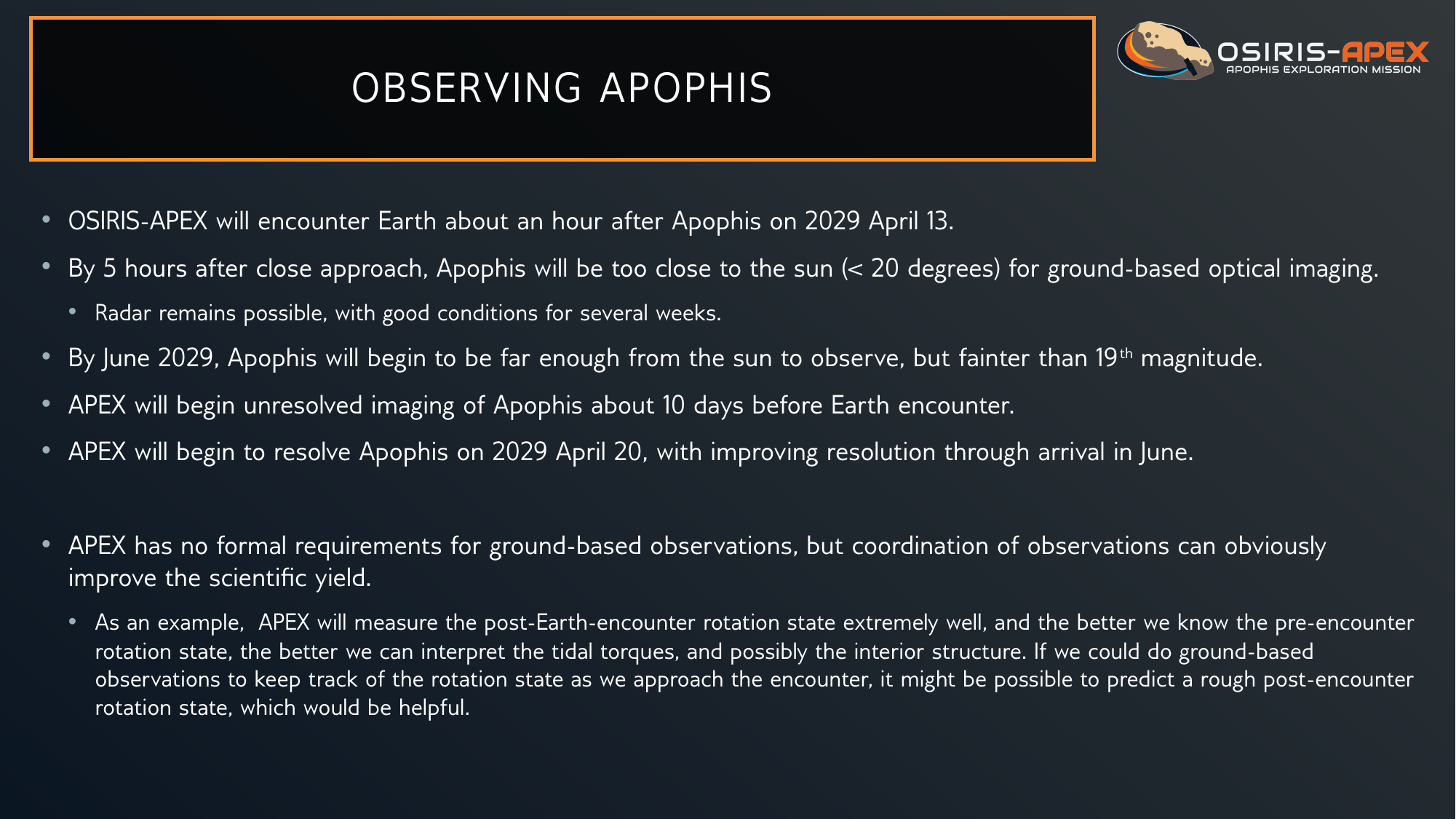

# Observing Apophis
OSIRIS-APEX will encounter Earth about an hour after Apophis on 2029 April 13.
By 5 hours after close approach, Apophis will be too close to the sun (< 20 degrees) for ground-based optical imaging.
Radar remains possible, with good conditions for several weeks.
By June 2029, Apophis will begin to be far enough from the sun to observe, but fainter than 19th magnitude.
APEX will begin unresolved imaging of Apophis about 10 days before Earth encounter.
APEX will begin to resolve Apophis on 2029 April 20, with improving resolution through arrival in June.

APEX has no formal requirements for ground-based observations, but coordination of observations can obviously improve the scientific yield.
As an example,  APEX will measure the post-Earth-encounter rotation state extremely well, and the better we know the pre-encounter rotation state, the better we can interpret the tidal torques, and possibly the interior structure. If we could do ground-based observations to keep track of the rotation state as we approach the encounter, it might be possible to predict a rough post-encounter rotation state, which would be helpful.